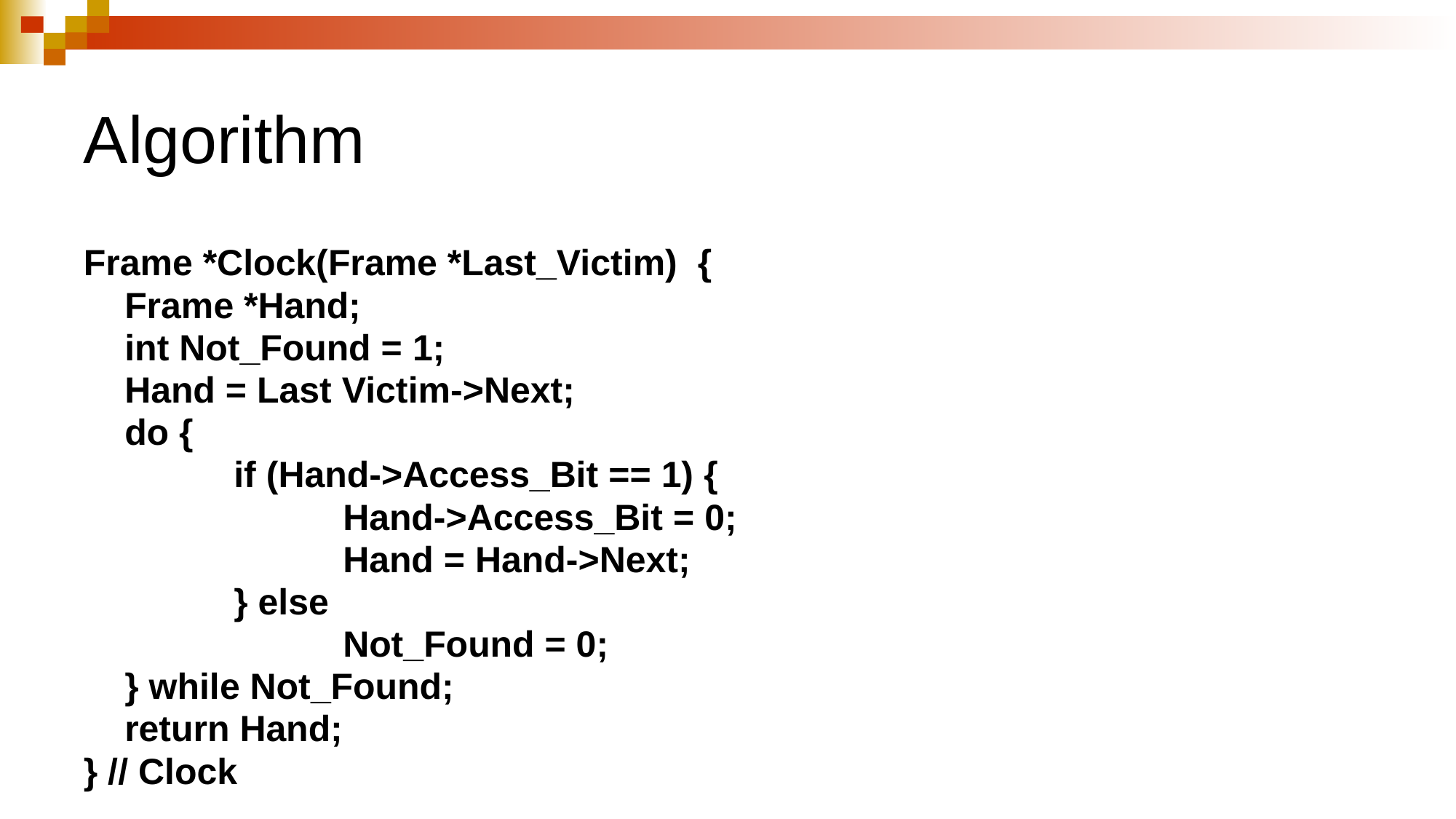

# Algorithm
Frame *Clock(Frame *Last_Victim)  {
	Frame *Hand;
	int Not_Found = 1;
Hand = Last Victim->Next;
	do {
		if (Hand->Access_Bit == 1) {
			Hand->Access_Bit = 0;
			Hand = Hand->Next;
		} else
			Not_Found = 0;
	} while Not_Found;
	return Hand;
} // Clock